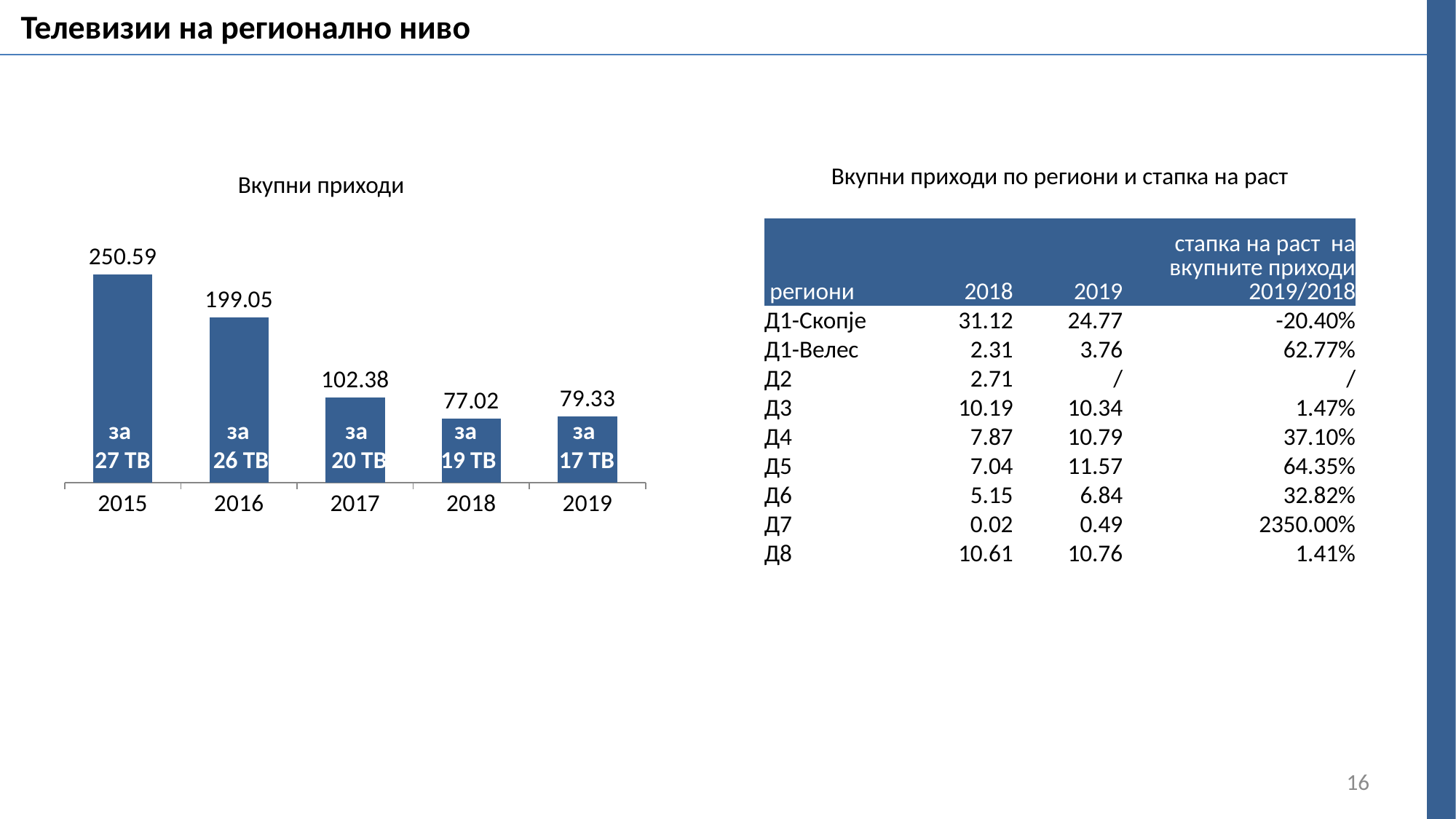

Телевизии на регионално ниво

Вкупни приходи по региони и стапка на раст
Вкупни приходи

### Chart

| Category | тв |
|---|---|
| 2015 | 250.59 |
| 2016 | 199.05 |
| 2017 | 102.38 |
| 2018 | 77.02 |
| 2019 | 79.33 |
| региони | 2018 | 2019 | стапка на раст на вкупните приходи 2019/2018 |
| --- | --- | --- | --- |
| Д1-Скопје | 31.12 | 24.77 | -20.40% |
| Д1-Велес | 2.31 | 3.76 | 62.77% |
| Д2 | 2.71 | / | / |
| Д3 | 10.19 | 10.34 | 1.47% |
| Д4 | 7.87 | 10.79 | 37.10% |
| Д5 | 7.04 | 11.57 | 64.35% |
| Д6 | 5.15 | 6.84 | 32.82% |
| Д7 | 0.02 | 0.49 | 2350.00% |
| Д8 | 10.61 | 10.76 | 1.41% |
за
27 ТВ
за
26 ТВ
за
20 ТВ
за
19 ТВ
за
17 ТВ
16